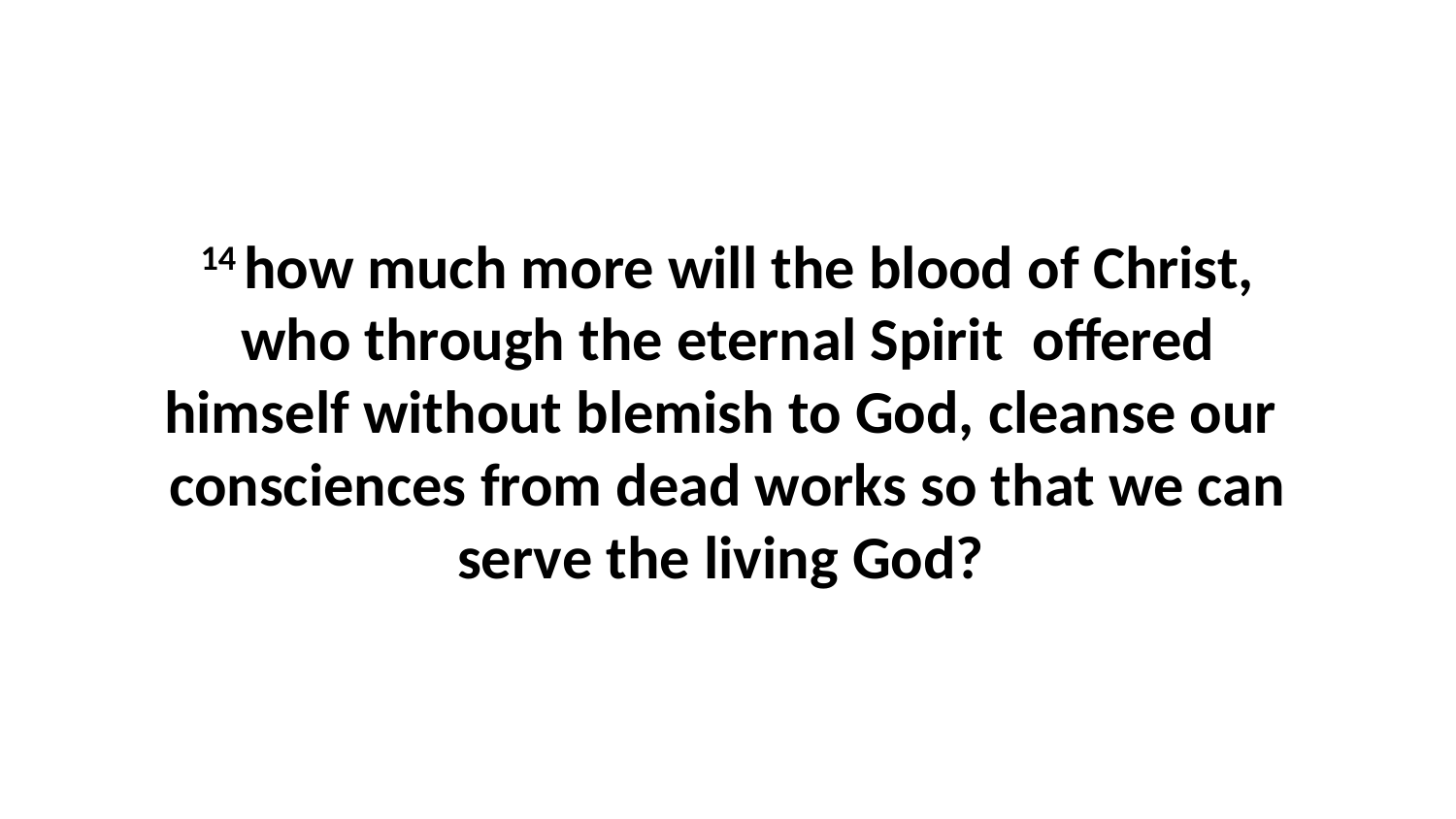

14 how much more will the blood of Christ, who through the eternal Spirit  offered himself without blemish to God, cleanse our  consciences from dead works so that we can serve the living God?